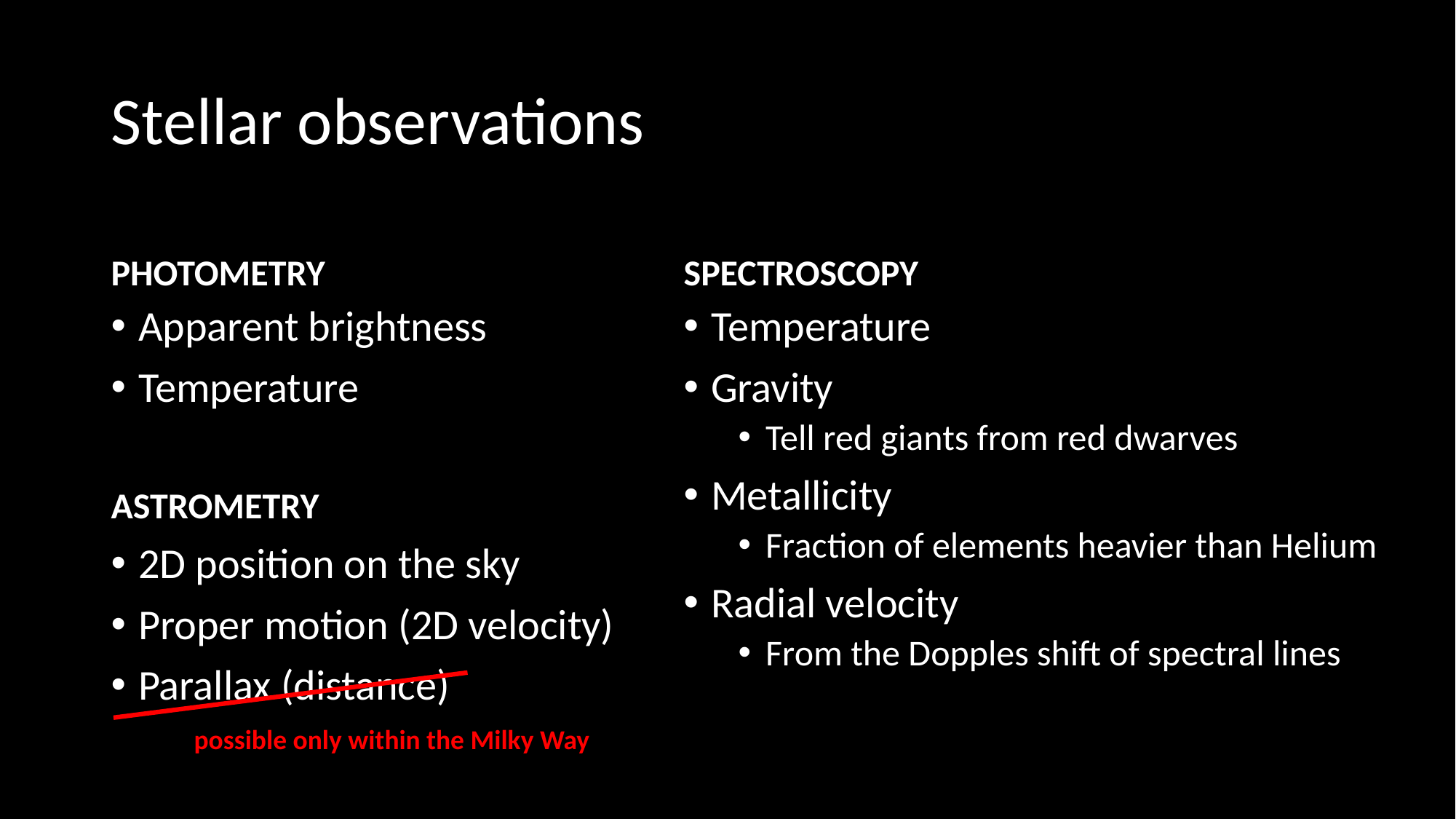

# Stellar observations
PHOTOMETRY
SPECTROSCOPY
Apparent brightness
Temperature

ASTROMETRY
2D position on the sky
Proper motion (2D velocity)
Parallax (distance)

Temperature
Gravity
Tell red giants from red dwarves
Metallicity
Fraction of elements heavier than Helium
Radial velocity
From the Dopples shift of spectral lines
possible only within the Milky Way